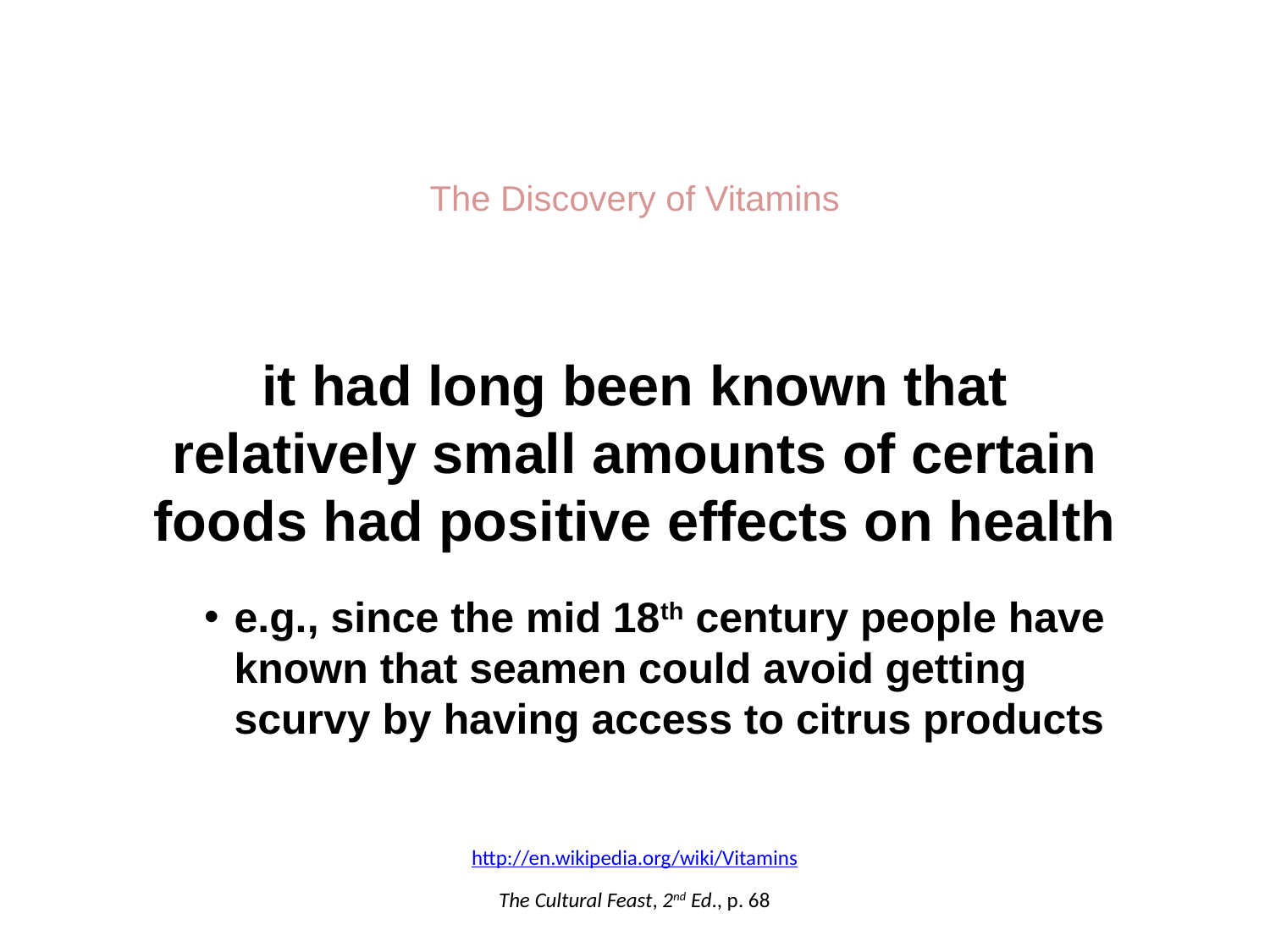

The Discovery of Vitamins
it had long been known that relatively small amounts of certain foods had positive effects on health

e.g., since the mid 18th century people have known that seamen could avoid getting scurvy by having access to citrus products
http://en.wikipedia.org/wiki/Vitamins
The Cultural Feast, 2nd Ed., p. 68